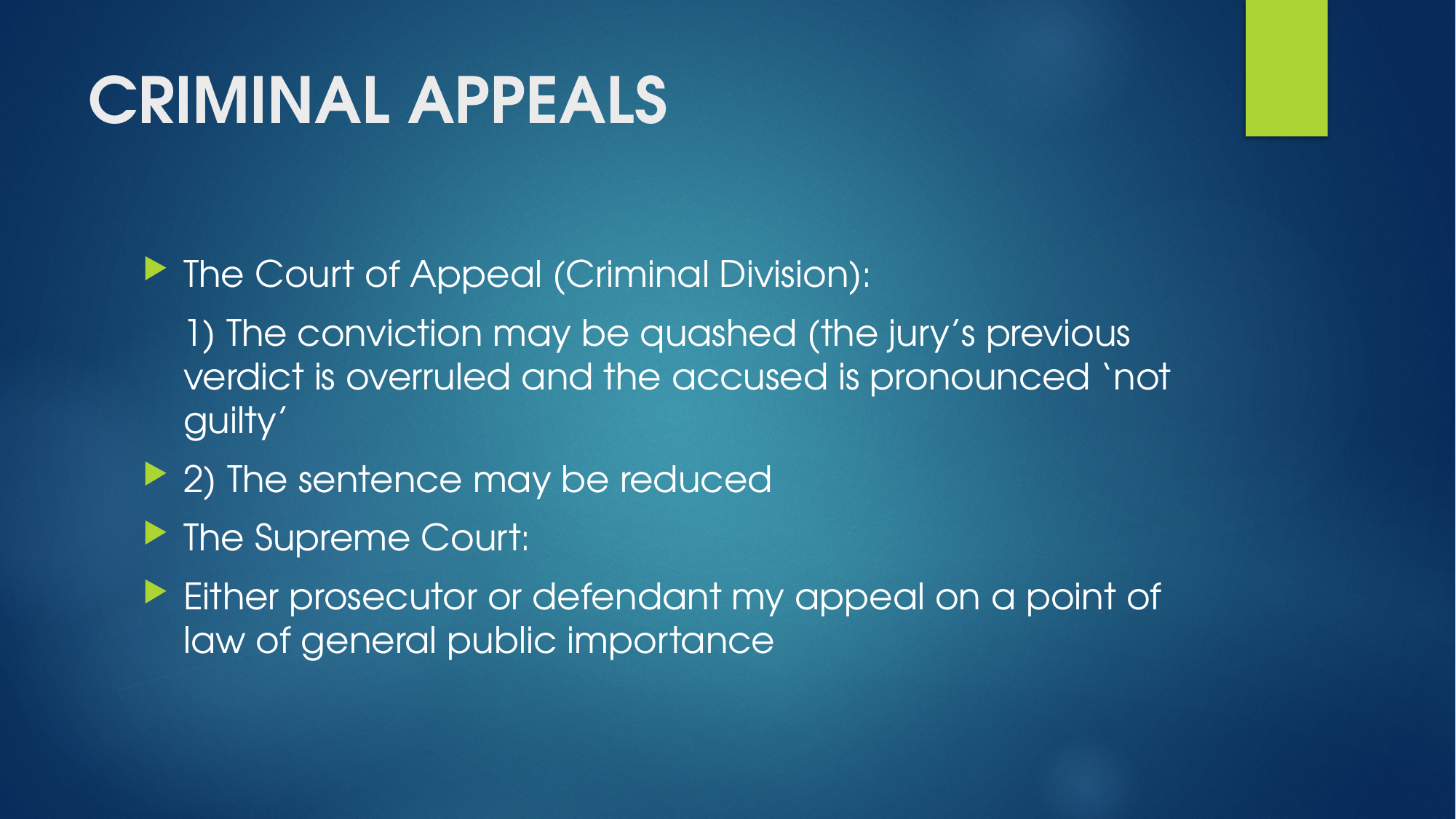

# CRIMINAL APPEALS
The Court of Appeal (Criminal Division):
    1) The conviction may be quashed (the jury’s previous verdict is overruled and the accused is pronounced ‘not guilty’
2) The sentence may be reduced
The Supreme Court:
Either prosecutor or defendant my appeal on a point of law of general public importance